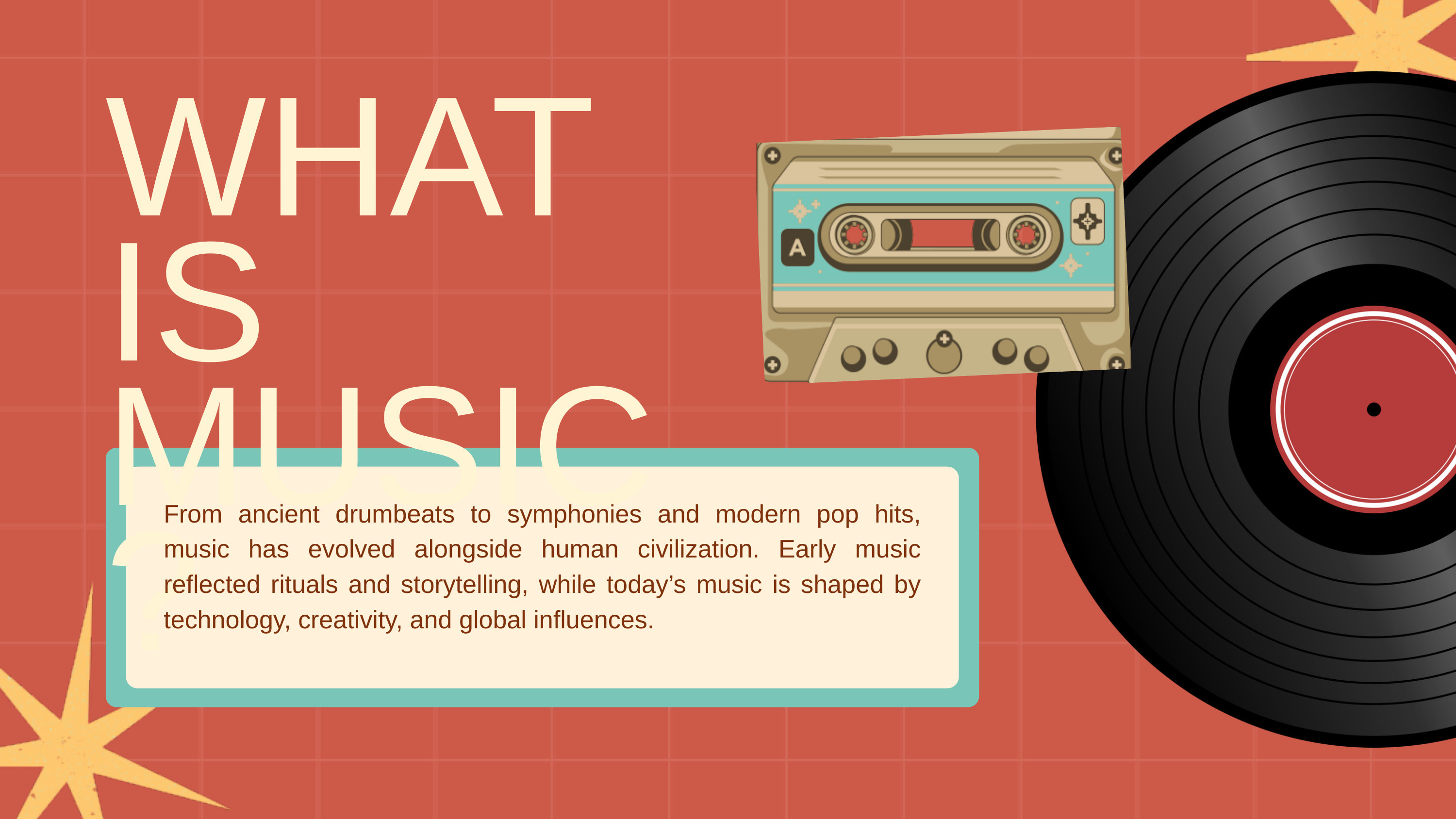

WHAT IS MUSIC?

From ancient drumbeats to symphonies and modern pop hits, music has evolved alongside human civilization. Early music reflected rituals and storytelling, while today’s music is shaped by technology, creativity, and global influences.